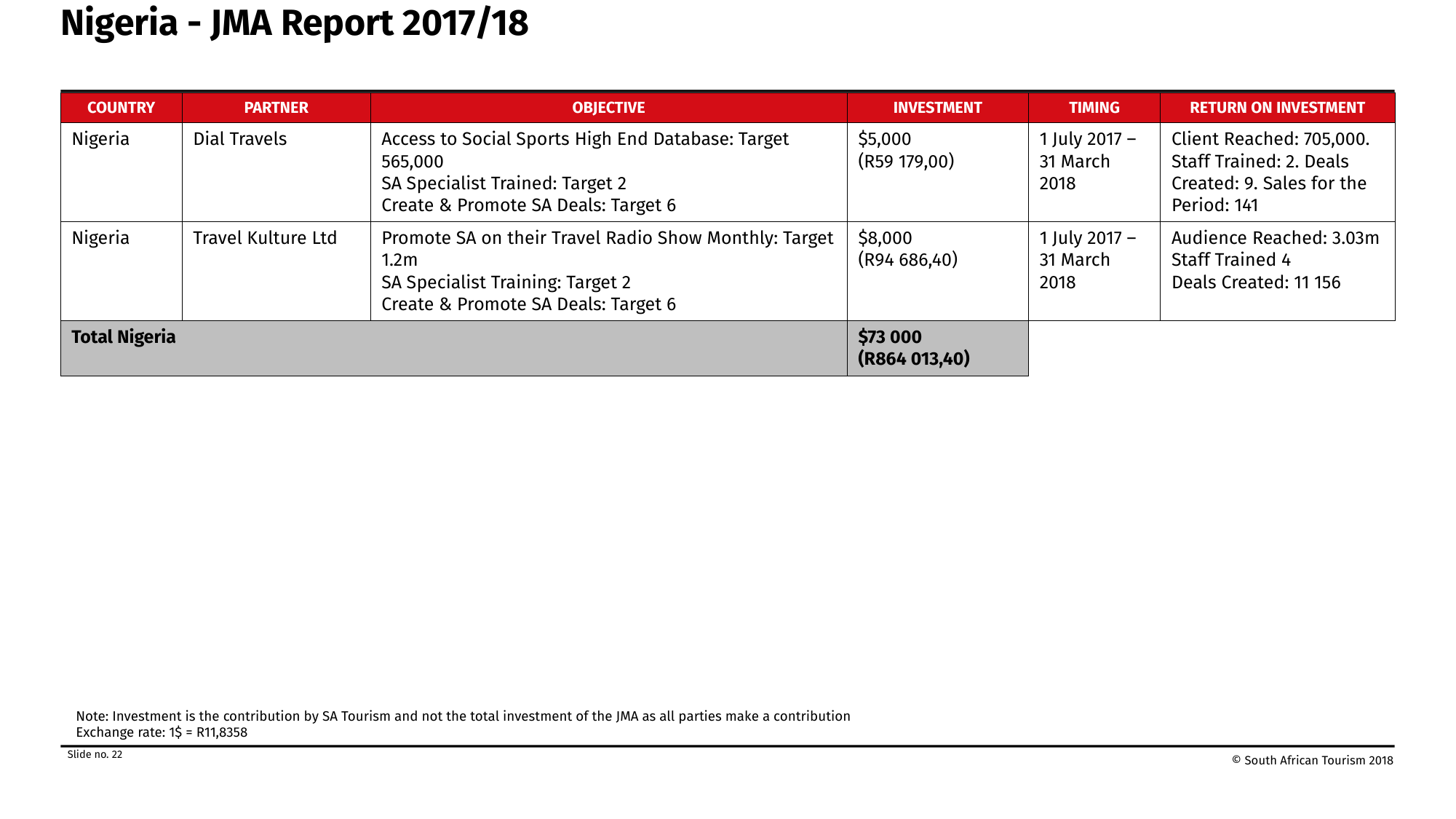

# Nigeria - JMA Report 2017/18
| COUNTRY | PARTNER | OBJECTIVE | INVESTMENT | TIMING | RETURN ON INVESTMENT |
| --- | --- | --- | --- | --- | --- |
| Nigeria | Dial Travels | Access to Social Sports High End Database: Target 565,000 SA Specialist Trained: Target 2 Create & Promote SA Deals: Target 6 | $5,000 (R59 179,00) | 1 July 2017 – 31 March 2018 | Client Reached: 705,000. Staff Trained: 2. Deals Created: 9. Sales for the Period: 141 |
| Nigeria | Travel Kulture Ltd | Promote SA on their Travel Radio Show Monthly: Target 1.2m SA Specialist Training: Target 2 Create & Promote SA Deals: Target 6 | $8,000 (R94 686,40) | 1 July 2017 – 31 March 2018 | Audience Reached: 3.03m Staff Trained 4 Deals Created: 11 156 |
| Total Nigeria |  |  | $73 000 (R864 013,40) |  |  |
Note: Investment is the contribution by SA Tourism and not the total investment of the JMA as all parties make a contribution
Exchange rate: 1$ = R11,8358